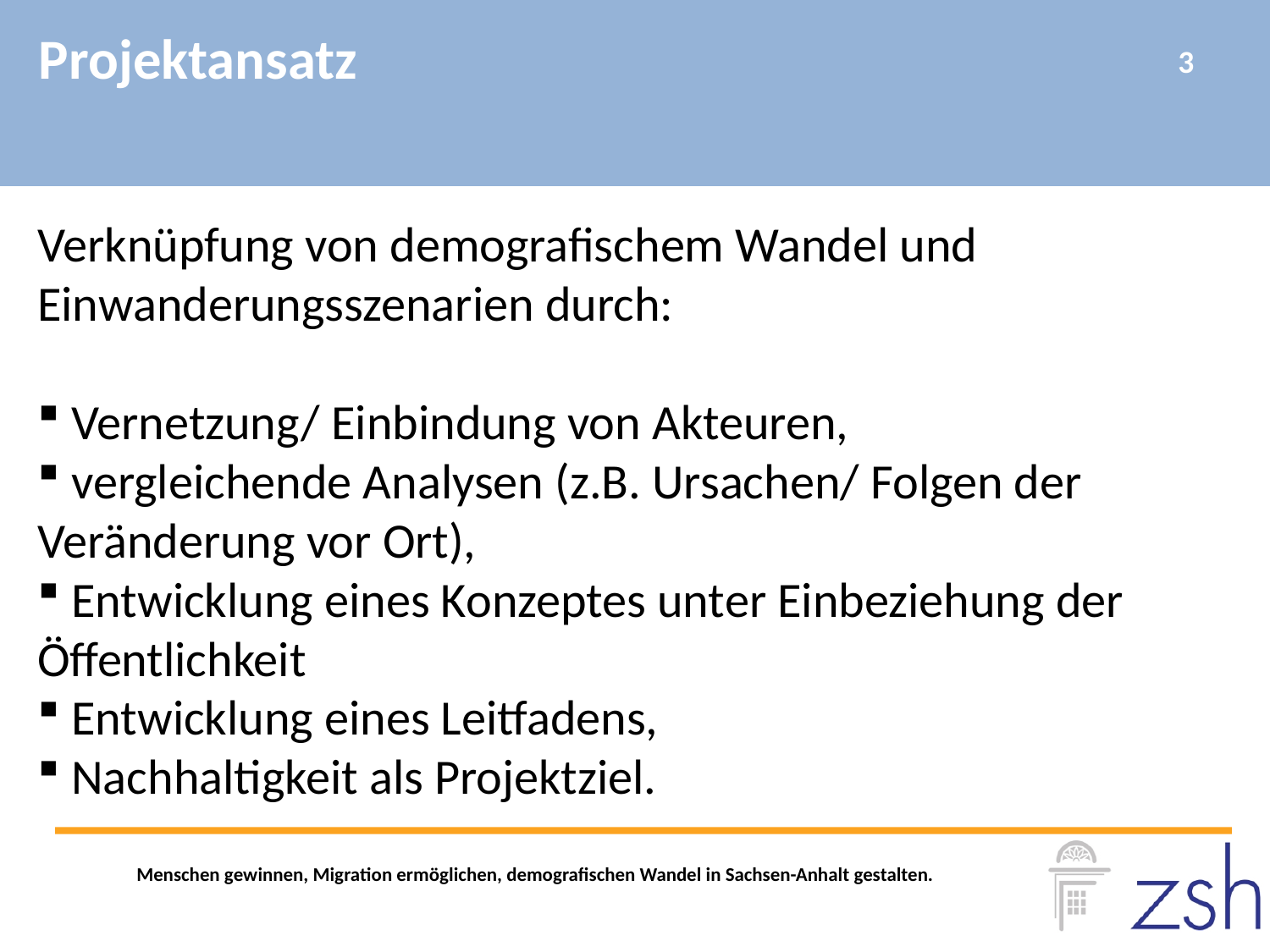

Projektansatz
3
Verknüpfung von demografischem Wandel und Einwanderungsszenarien durch:

 Vernetzung/ Einbindung von Akteuren,
 vergleichende Analysen (z.B. Ursachen/ Folgen der Veränderung vor Ort),
 Entwicklung eines Konzeptes unter Einbeziehung der Öffentlichkeit
 Entwicklung eines Leitfadens,
 Nachhaltigkeit als Projektziel.
Menschen gewinnen, Migration ermöglichen, demografischen Wandel in Sachsen-Anhalt gestalten.